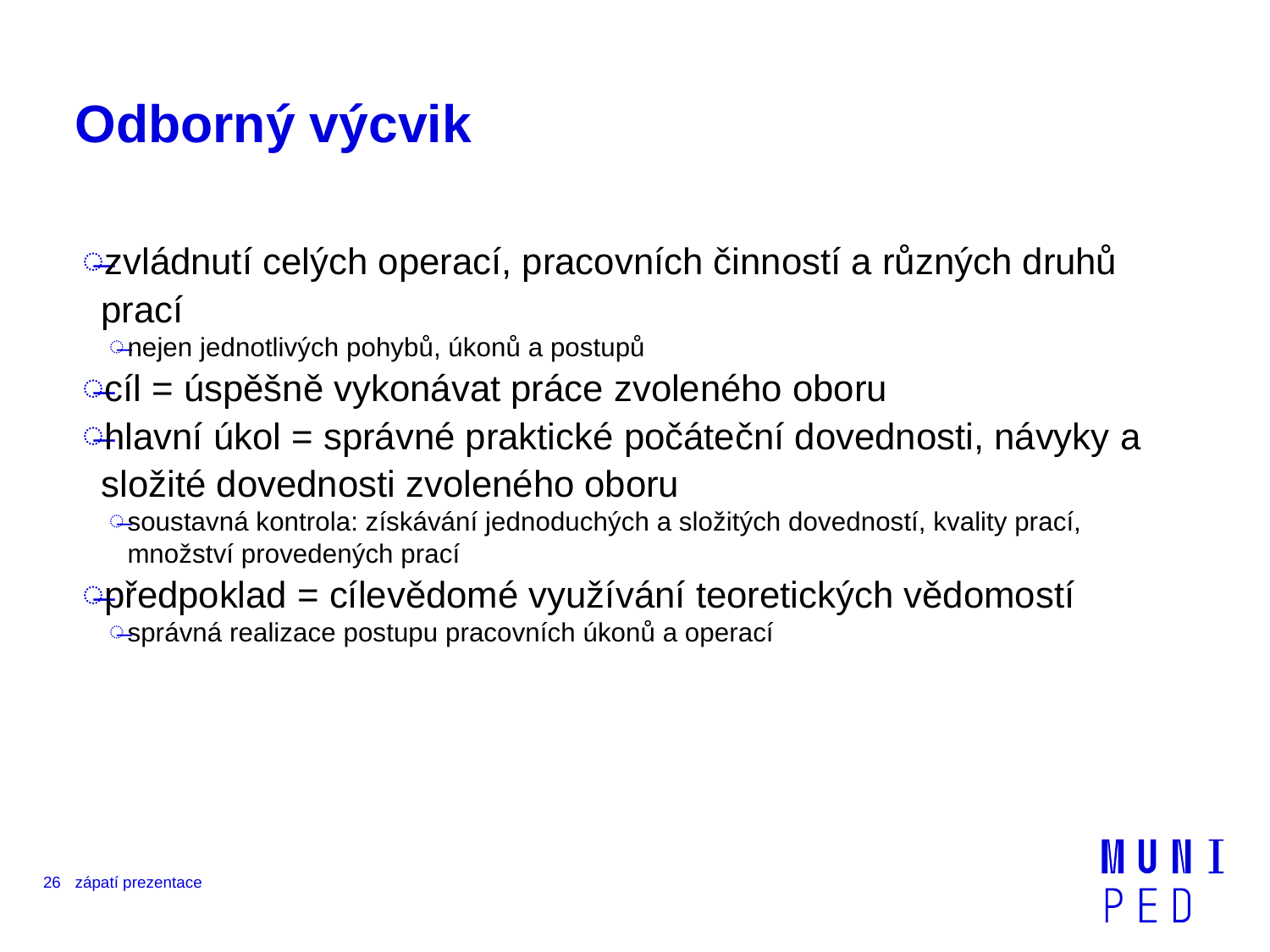

# Odborný výcvik
zvládnutí celých operací, pracovních činností a různých druhů prací
nejen jednotlivých pohybů, úkonů a postupů
cíl = úspěšně vykonávat práce zvoleného oboru
hlavní úkol = správné praktické počáteční dovednosti, návyky a složité dovednosti zvoleného oboru
soustavná kontrola: získávání jednoduchých a složitých dovedností, kvality prací, množství provedených prací
předpoklad = cílevědomé využívání teoretických vědomostí
správná realizace postupu pracovních úkonů a operací
26
zápatí prezentace